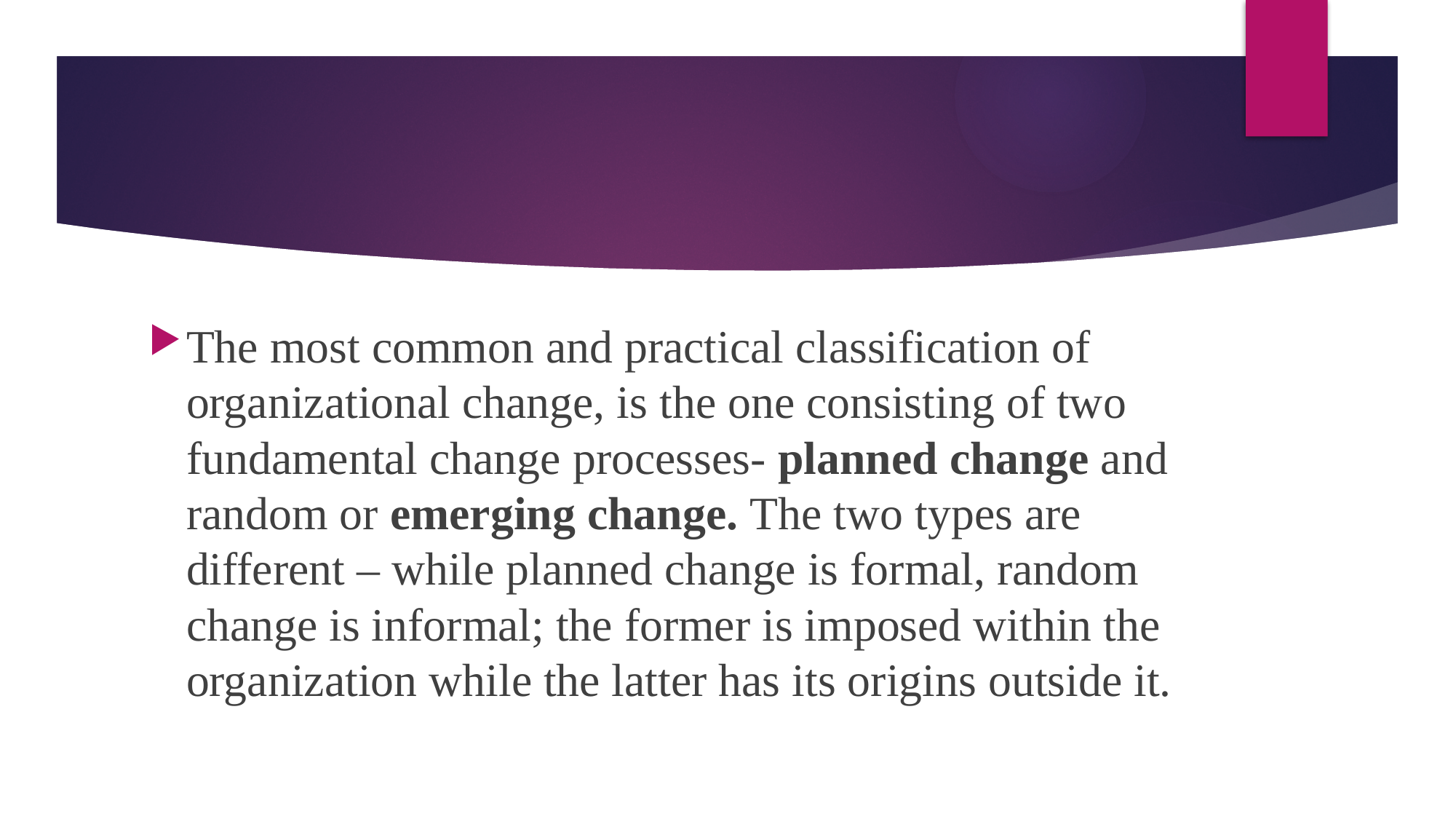

#
The most common and practical classification of organizational change, is the one consisting of two fundamental change processes- planned change and random or emerging change. The two types are different – while planned change is formal, random change is informal; the former is imposed within the organization while the latter has its origins outside it.